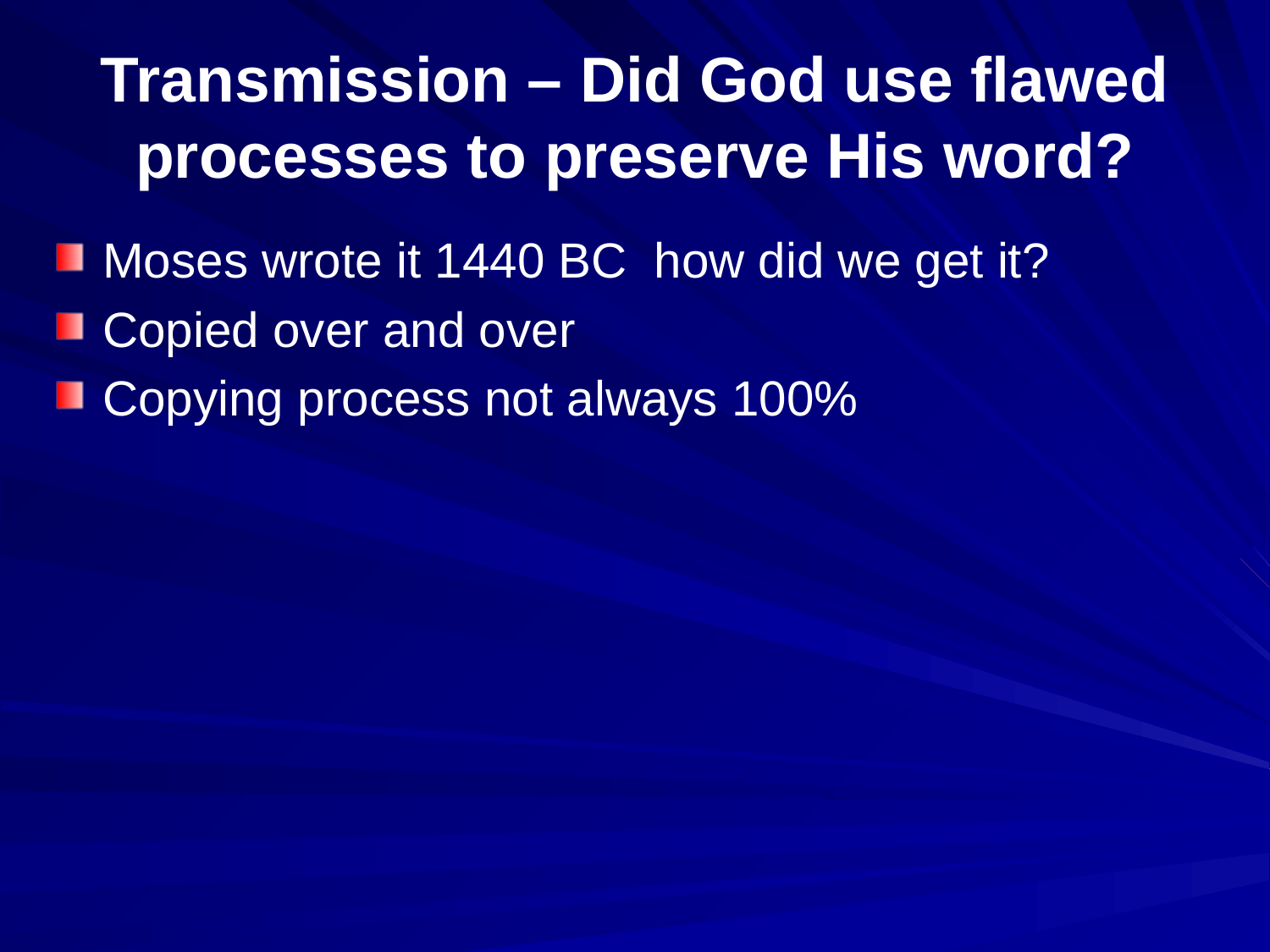

# Transmission – Did God use flawed processes to preserve His word?
Moses wrote it 1440 BC  how did we get it?
Copied over and over
Copying process not always 100%